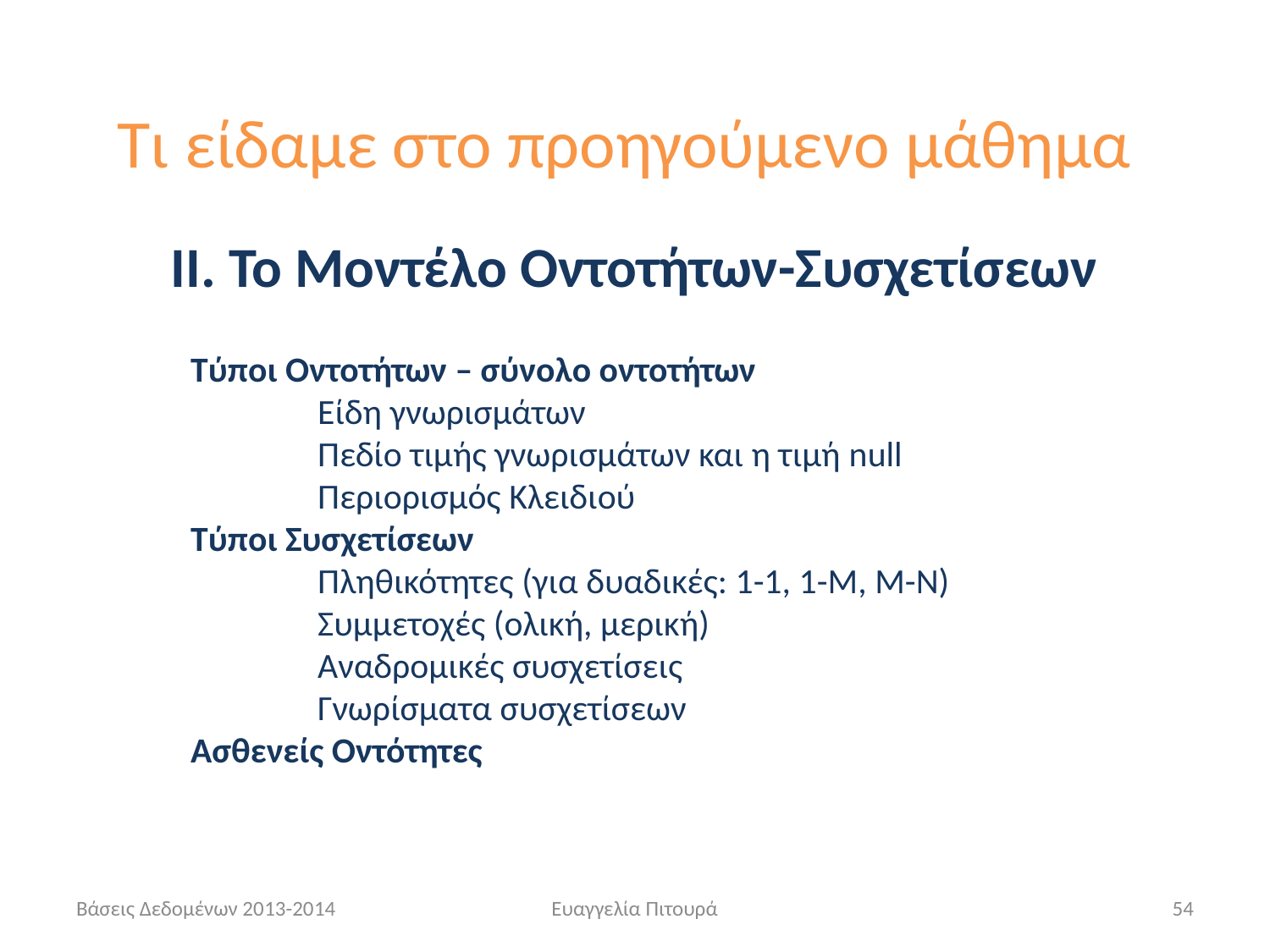

Τι είδαμε στο προηγούμενο μάθημα
ΙΙ. Το Μοντέλο Οντοτήτων-Συσχετίσεων
Τύποι Οντοτήτων – σύνολο οντοτήτων
	Είδη γνωρισμάτων
	Πεδίο τιμής γνωρισμάτων και η τιμή null
	Περιορισμός Κλειδιού
Τύποι Συσχετίσεων
	Πληθικότητες (για δυαδικές: 1-1, 1-Μ, Μ-Ν)
	Συμμετοχές (ολική, μερική)
	Αναδρομικές συσχετίσεις
	Γνωρίσματα συσχετίσεων
Ασθενείς Οντότητες
Βάσεις Δεδομένων 2013-2014
Ευαγγελία Πιτουρά
54